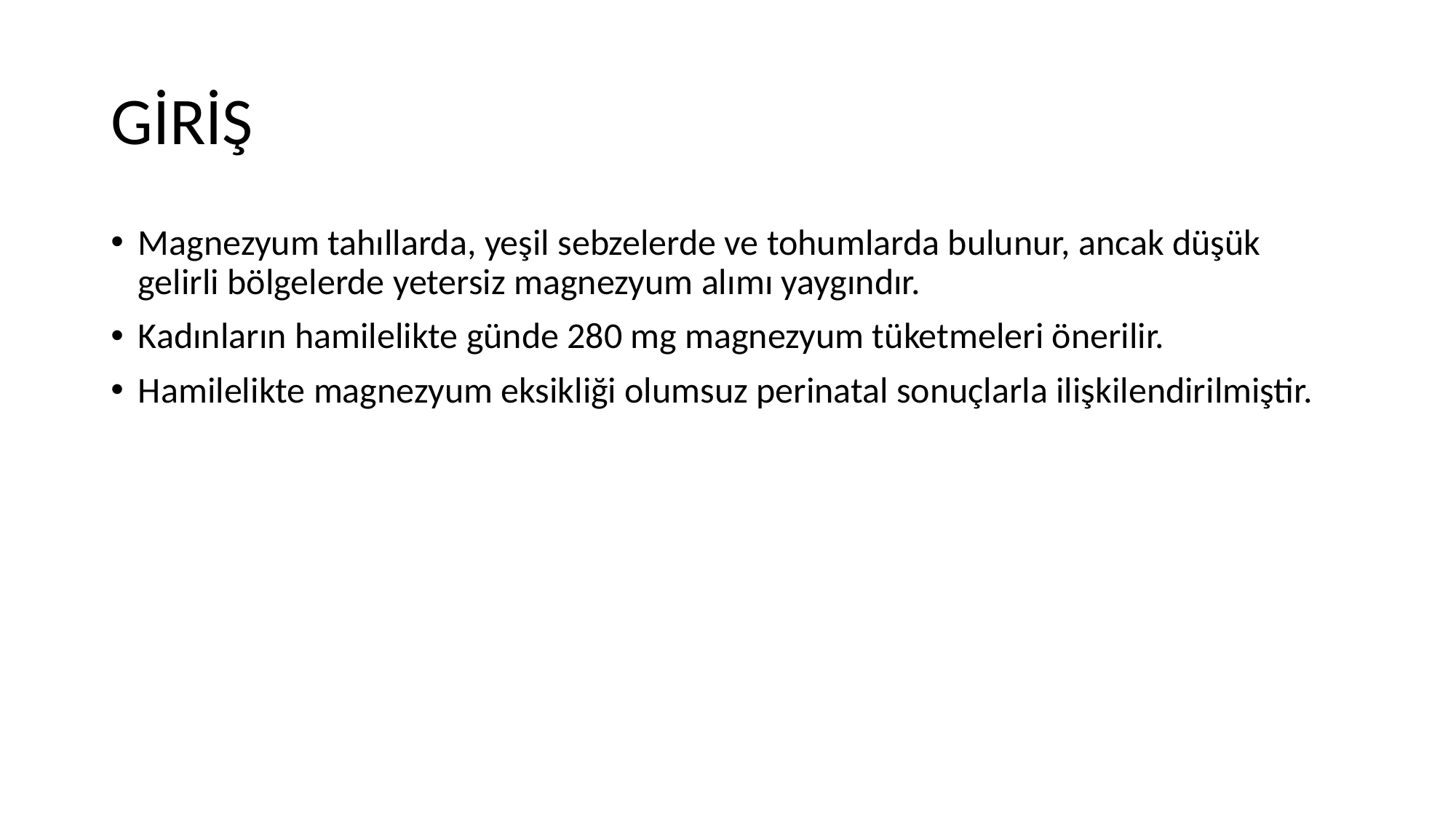

# GİRİŞ
Magnezyum tahıllarda, yeşil sebzelerde ve tohumlarda bulunur, ancak düşük gelirli bölgelerde yetersiz magnezyum alımı yaygındır.
Kadınların hamilelikte günde 280 mg magnezyum tüketmeleri önerilir.
Hamilelikte magnezyum eksikliği olumsuz perinatal sonuçlarla ilişkilendirilmiştir.